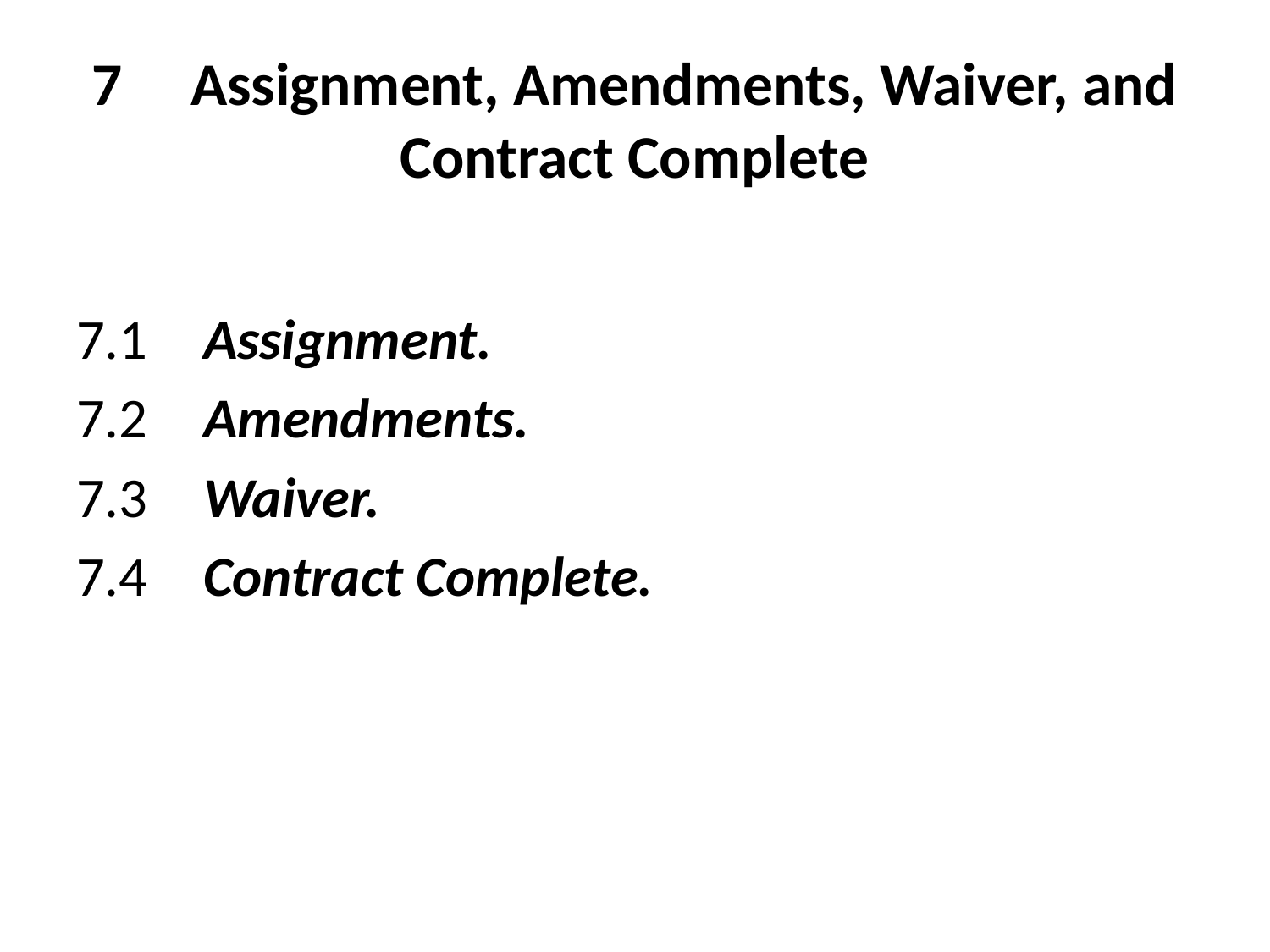

# 7	Assignment, Amendments, Waiver, and Contract Complete
7.1	Assignment.
7.2	Amendments.
7.3	Waiver.
7.4	Contract Complete.